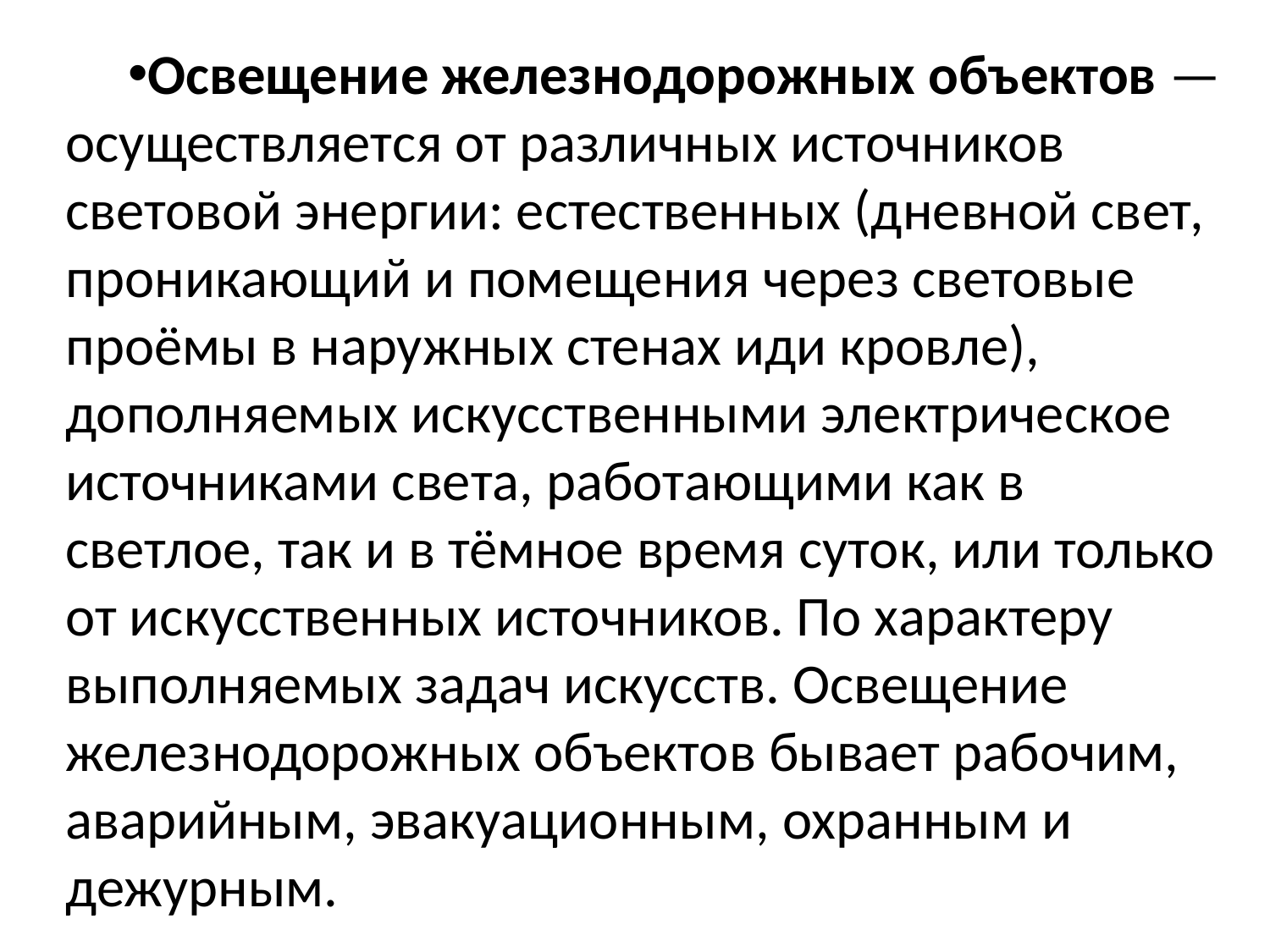

Освещение железнодорожных объектов — осуществляется от различных источников световой энергии: естественных (дневной свет, проникающий и помещения через световые проёмы в наружных стенах иди кровле), дополняемых искусственными электрическое источниками света, работающими как в светлое, так и в тёмное время суток, или только от искусственных источников. По характеру выполняемых задач искусств. Освещение железнодорожных объектов бывает рабочим, аварийным, эвакуационным, охранным и дежурным.